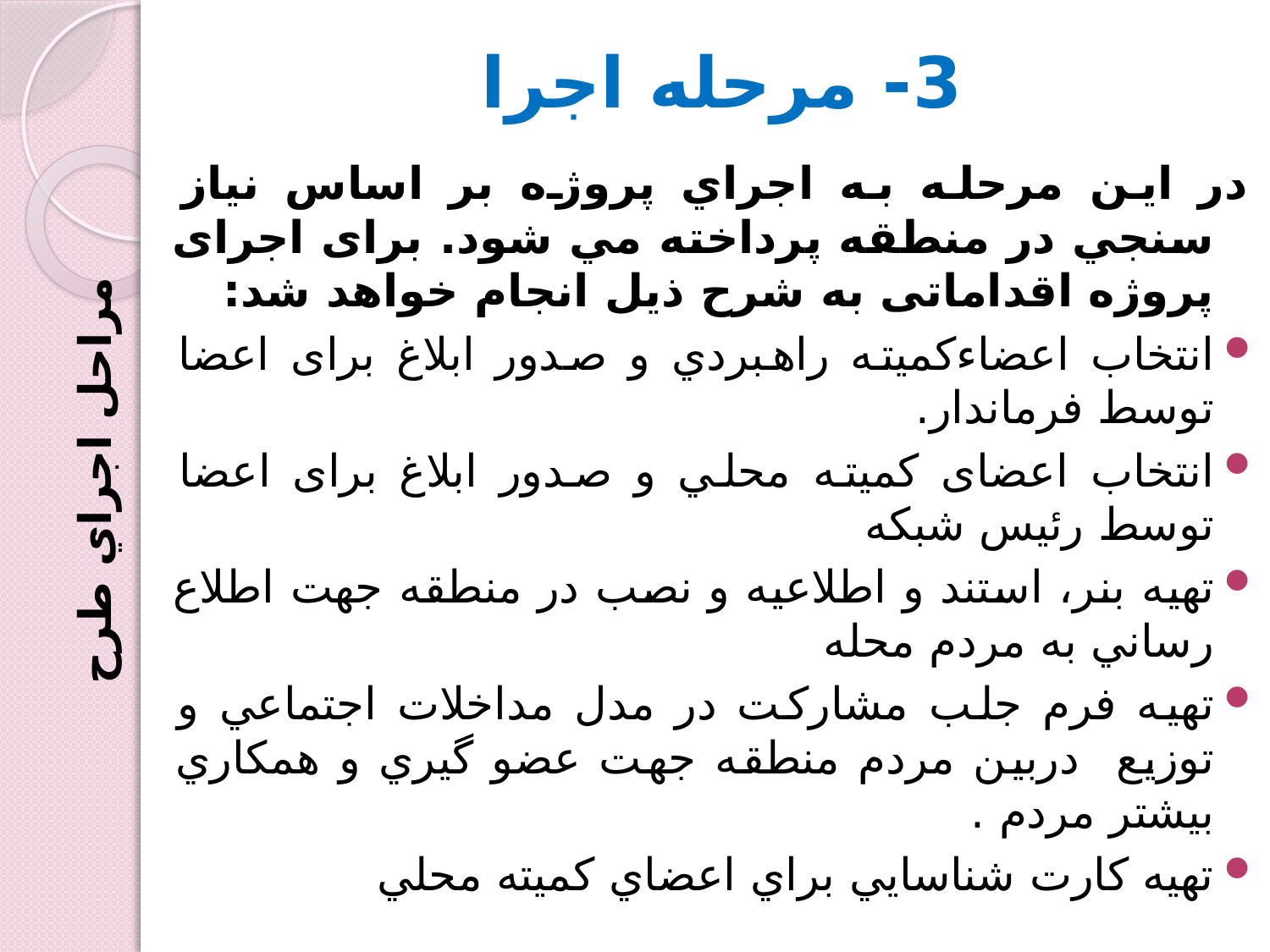

# 3- مرحله اجرا
در اين مرحله به اجراي پروژه بر اساس نياز سنجي در منطقه پرداخته مي شود. برای اجرای پروژه اقداماتی به شرح ذیل انجام خواهد شد:
انتخاب اعضاءكميته راهبردي و صدور ابلاغ برای اعضا توسط فرماندار.
انتخاب اعضای كميته محلي و صدور ابلاغ برای اعضا توسط رئیس شبکه
تهيه بنر، استند و اطلاعيه و نصب در منطقه جهت اطلاع رساني به مردم محله
تهيه فرم جلب مشاركت در مدل مداخلات اجتماعي و توزيع  دربين مردم منطقه جهت عضو گيري و همكاري بيشتر مردم .
تهيه كارت شناسايي براي اعضاي كميته محلي

مراحل اجراي طرح